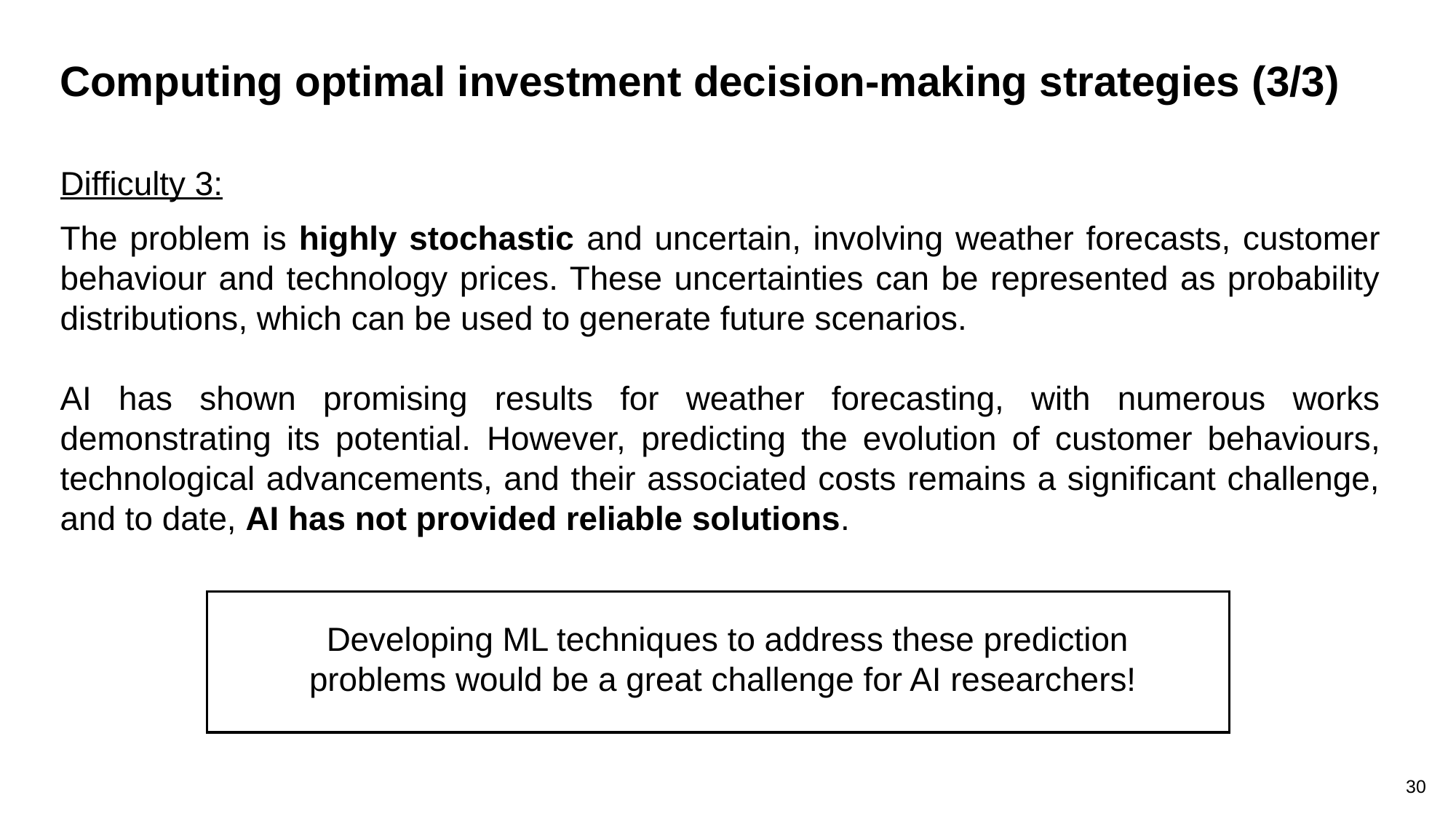

Computing optimal investment decision-making strategies (3/3)
Difficulty 3:

The problem is highly stochastic and uncertain, involving weather forecasts, customer behaviour and technology prices. These uncertainties can be represented as probability distributions, which can be used to generate future scenarios.

AI has shown promising results for weather forecasting, with numerous works demonstrating its potential. However, predicting the evolution of customer behaviours, technological advancements, and their associated costs remains a significant challenge, and to date, AI has not provided reliable solutions.

Developing ML techniques to address these prediction problems would be a great challenge for AI researchers!
30